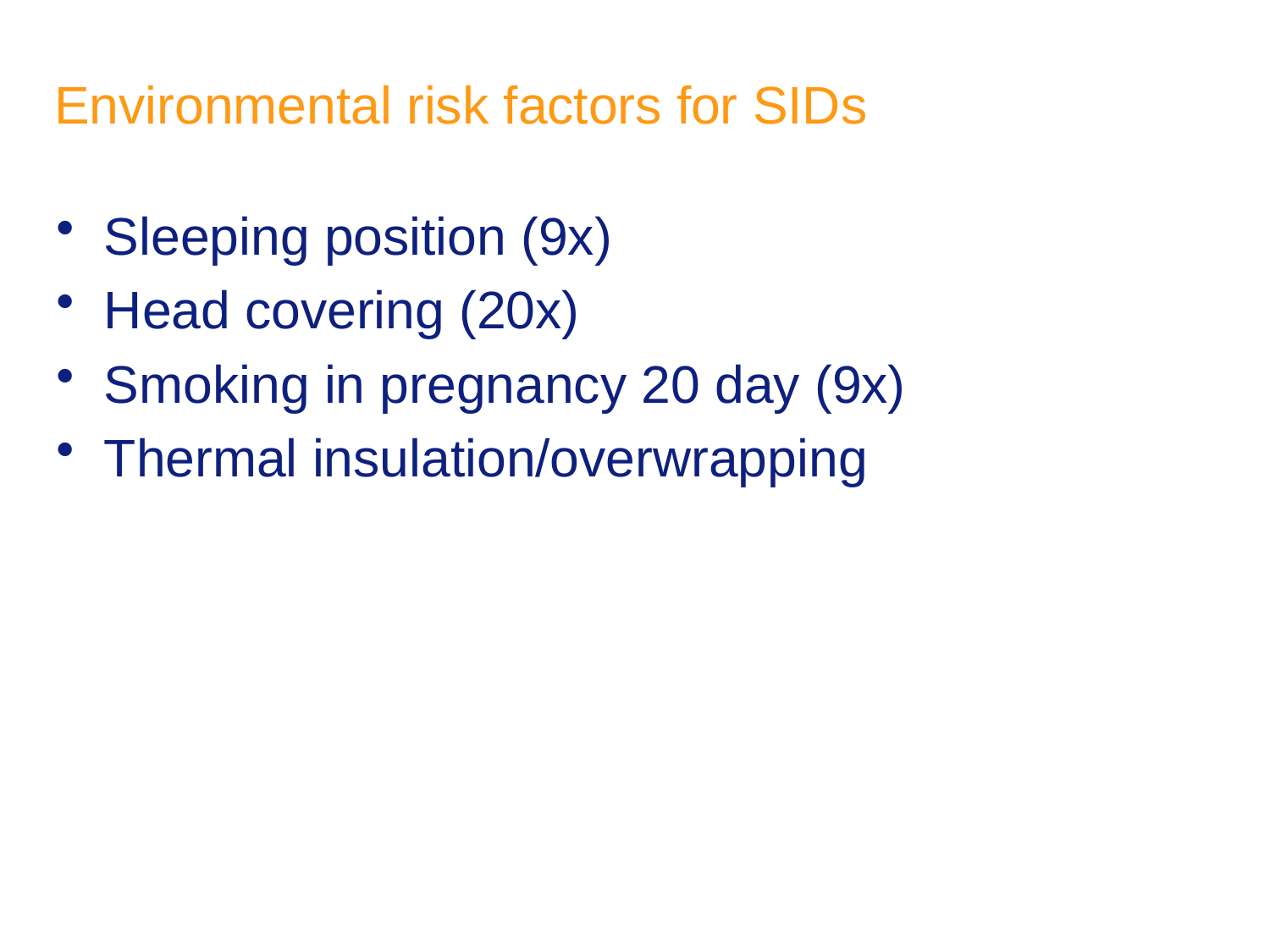

# Environmental risk factors for SIDs
Sleeping position (9x)
Head covering (20x)
Smoking in pregnancy 20 day (9x)
Thermal insulation/overwrapping